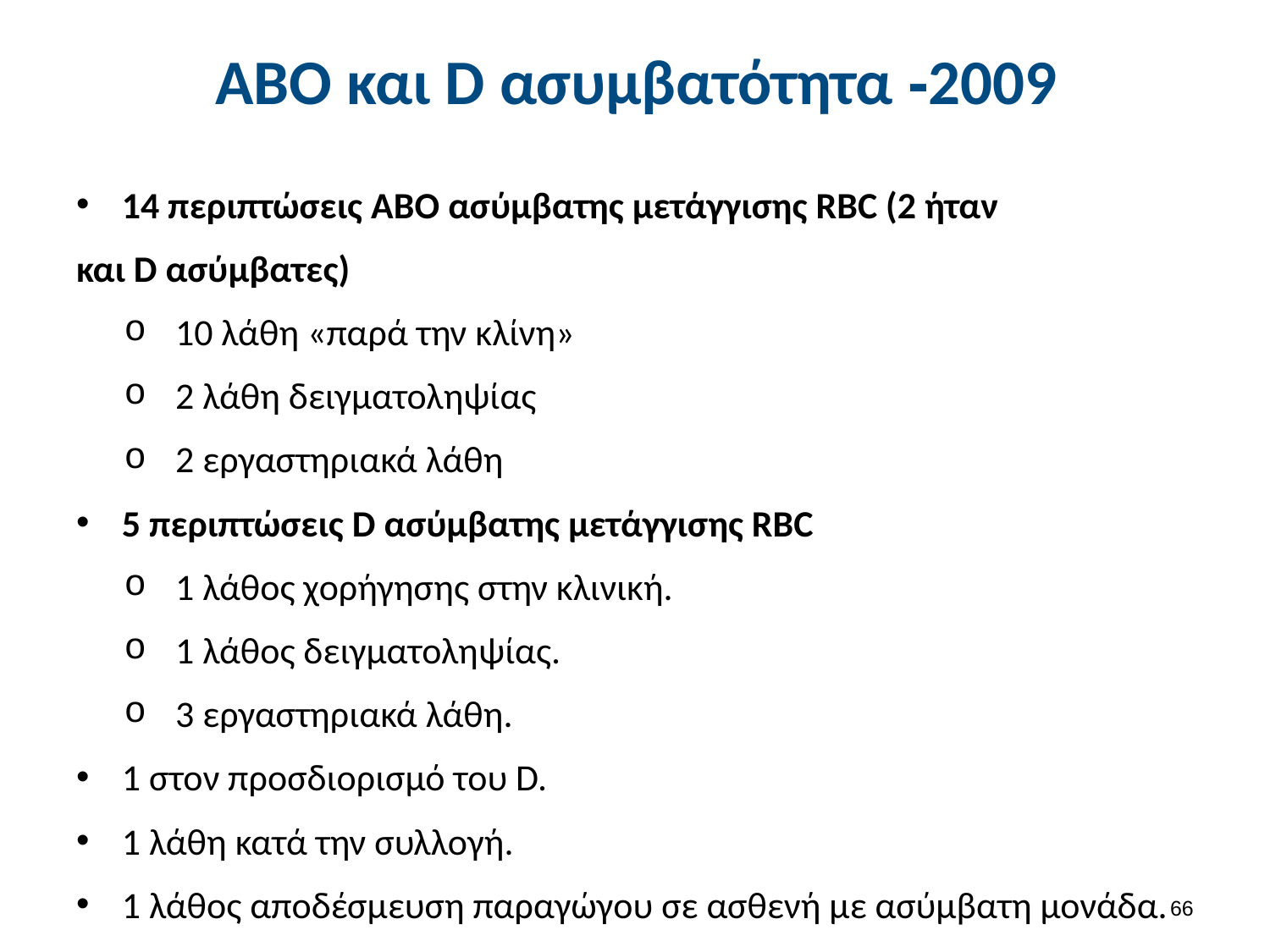

# ΑΒΟ και D ασυμβατότητα ‐2009
14 περιπτώσεις ΑΒΟ ασύμβατης μετάγγισης RBC (2 ήταν
και D ασύμβατες)
10 λάθη «παρά την κλίνη»
2 λάθη δειγματοληψίας
2 εργαστηριακά λάθη
5 περιπτώσεις D ασύμβατης μετάγγισης RBC
1 λάθος χορήγησης στην κλινική.
1 λάθος δειγματοληψίας.
3 εργαστηριακά λάθη.
1 στον προσδιορισμό του D.
1 λάθη κατά την συλλογή.
1 λάθος αποδέσμευση παραγώγου σε ασθενή με ασύμβατη μονάδα.
66